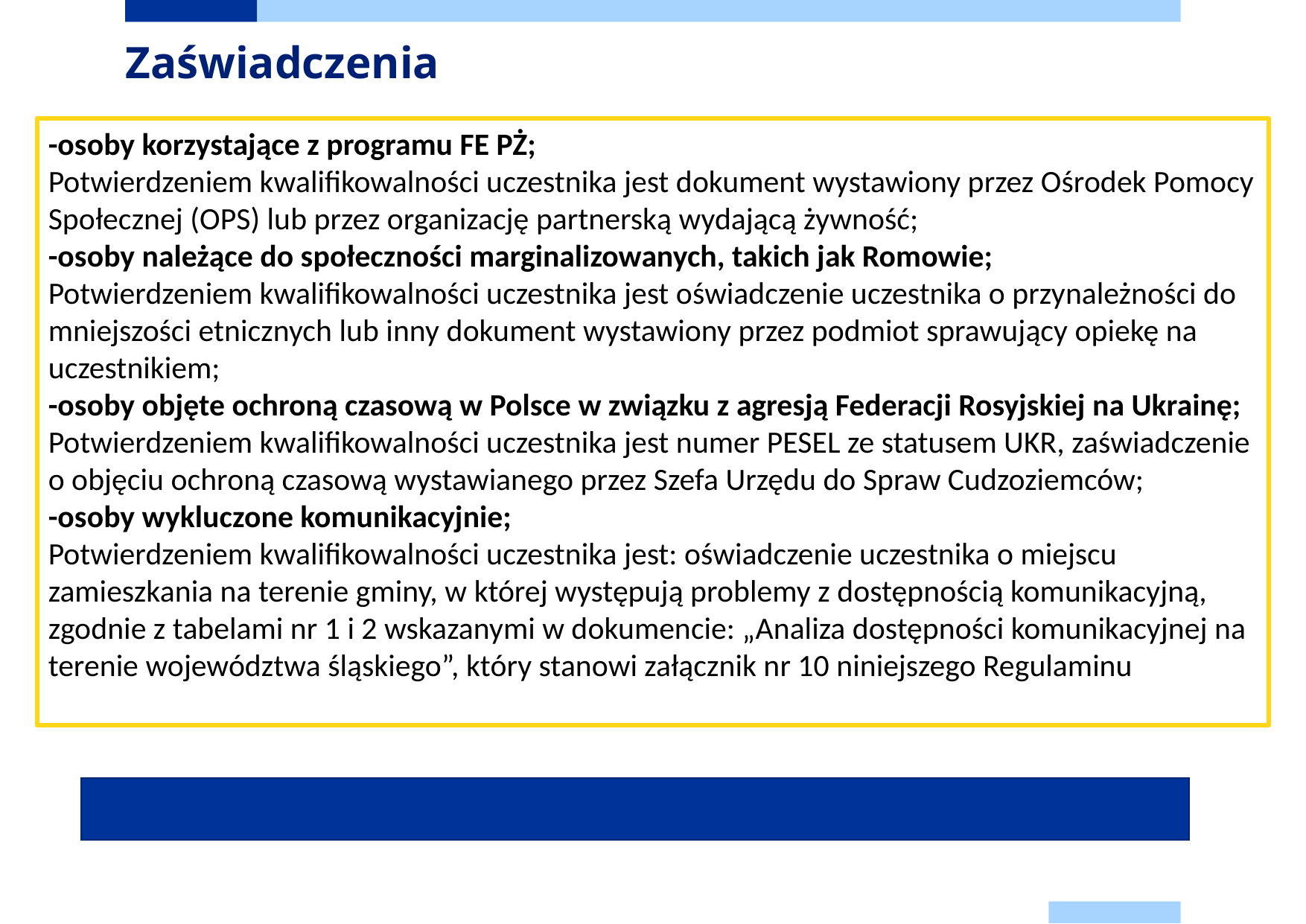

# Zaświadczenia
-osoby korzystające z programu FE PŻ;
Potwierdzeniem kwalifikowalności uczestnika jest dokument wystawiony przez Ośrodek Pomocy Społecznej (OPS) lub przez organizację partnerską wydającą żywność;
-osoby należące do społeczności marginalizowanych, takich jak Romowie;
Potwierdzeniem kwalifikowalności uczestnika jest oświadczenie uczestnika o przynależności do mniejszości etnicznych lub inny dokument wystawiony przez podmiot sprawujący opiekę na uczestnikiem;
-osoby objęte ochroną czasową w Polsce w związku z agresją Federacji Rosyjskiej na Ukrainę;
Potwierdzeniem kwalifikowalności uczestnika jest numer PESEL ze statusem UKR, zaświadczenie o objęciu ochroną czasową wystawianego przez Szefa Urzędu do Spraw Cudzoziemców;
-osoby wykluczone komunikacyjnie;
Potwierdzeniem kwalifikowalności uczestnika jest: oświadczenie uczestnika o miejscu zamieszkania na terenie gminy, w której występują problemy z dostępnością komunikacyjną, zgodnie z tabelami nr 1 i 2 wskazanymi w dokumencie: „Analiza dostępności komunikacyjnej na terenie województwa śląskiego”, który stanowi załącznik nr 10 niniejszego Regulaminu